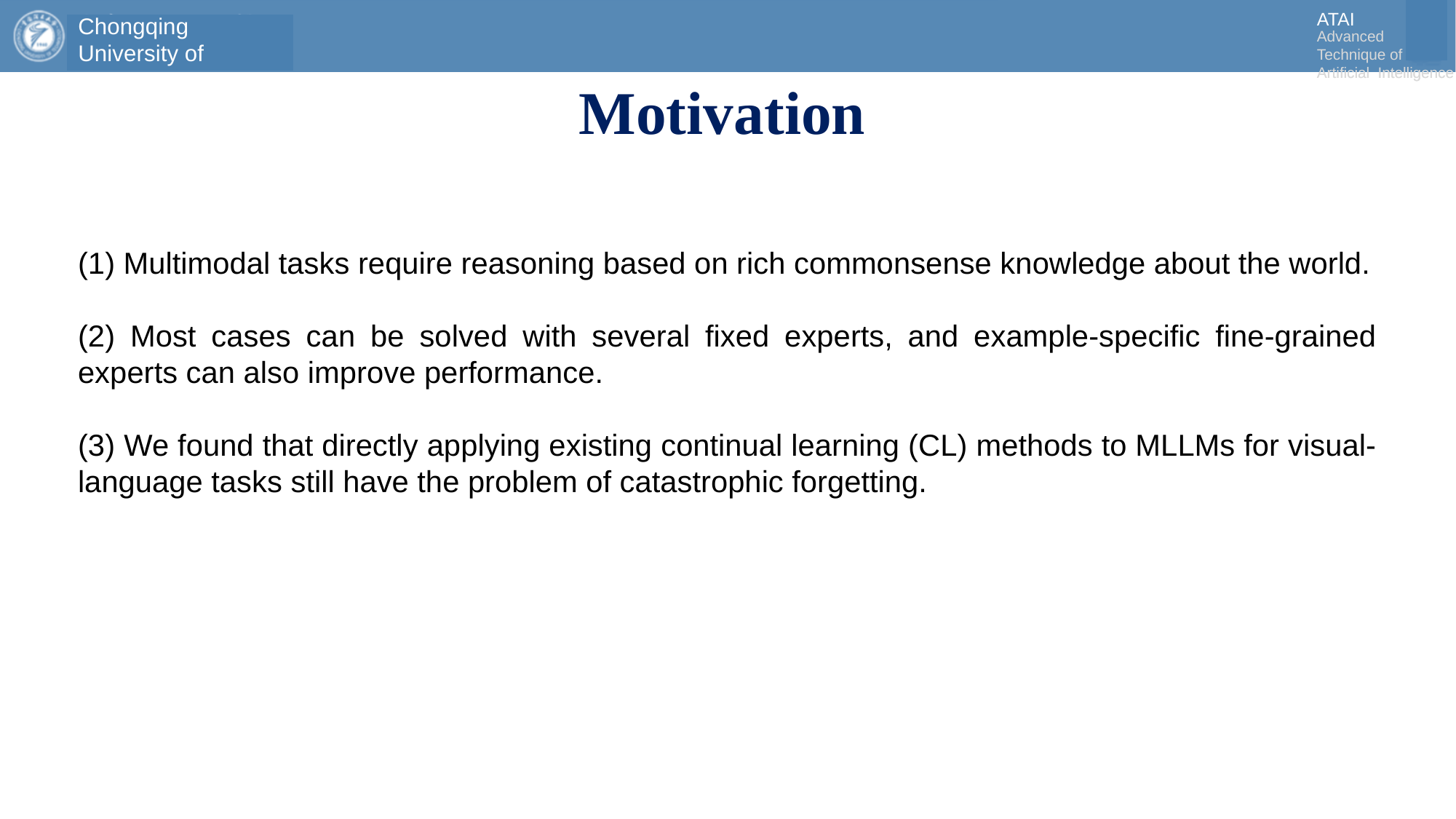

# Motivation
(1) Multimodal tasks require reasoning based on rich commonsense knowledge about the world.

(2) Most cases can be solved with several fixed experts, and example-specific fine-grained experts can also improve performance.

(3) We found that directly applying existing continual learning (CL) methods to MLLMs for visual-language tasks still have the problem of catastrophic forgetting.